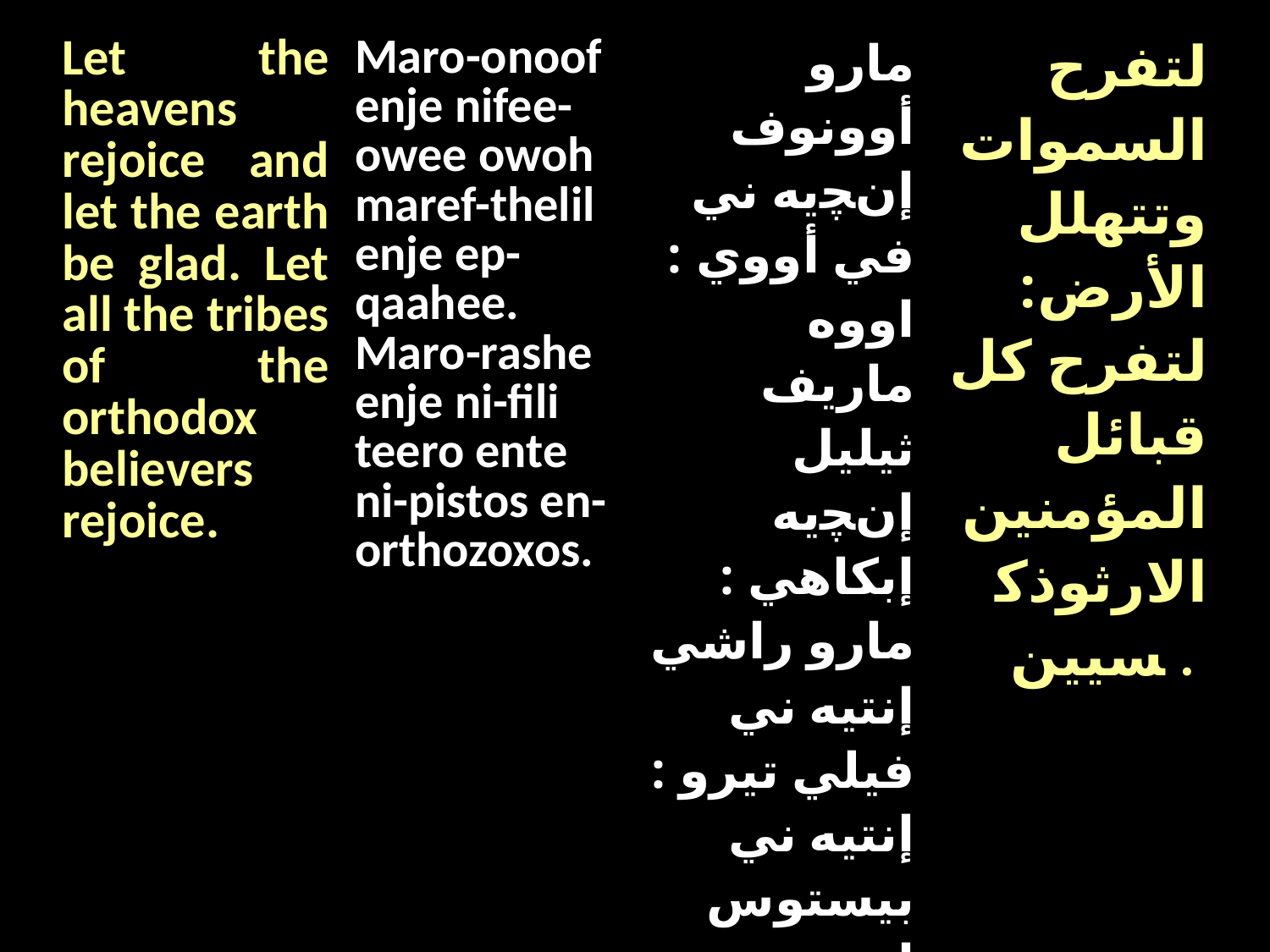

| Let the heavens rejoice and let the earth be glad. Let all the tribes of the orthodox believers rejoice. | Maro-onoof enje nifee-owee owoh maref-thelil enje ep-qaahee. Maro-rashe enje ni-fili teero ente ni-pistos en-orthozoxos. | مارو أوونوف إنﭽيه ني في أووي : اووه ماريف ثيليل إنﭽيه إبكاهي : مارو راشي إنتيه ني فيلي تيرو : إنتيه ني بيستوس إن أورثوذوكسوس . | لتفرح السموات وتتهلل الأرض: لتفرح كل قبائل المؤمنين الارثوذكسيين . |
| --- | --- | --- | --- |